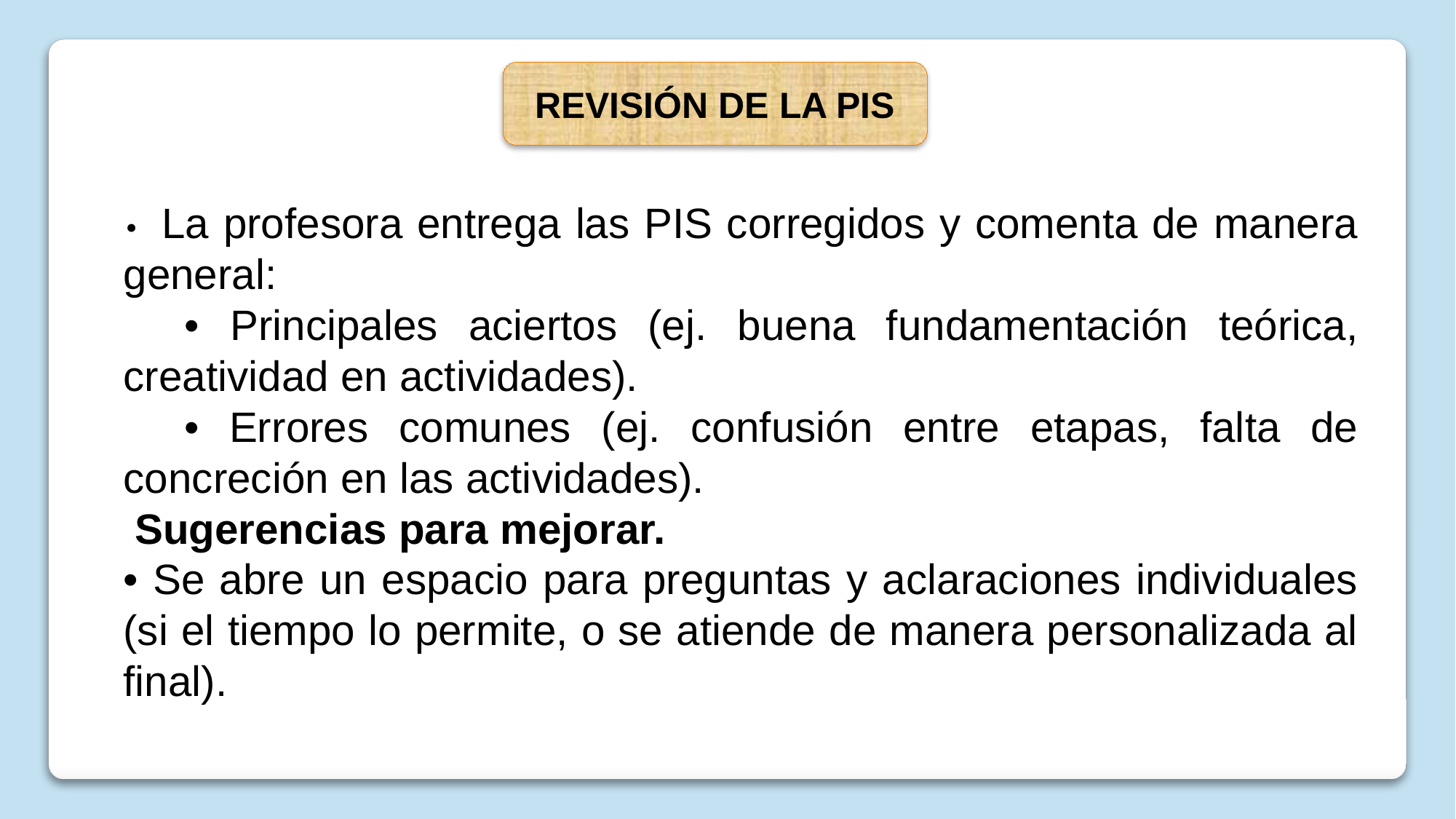

REVISIÓN DE LA PIS
•  La profesora entrega las PIS corregidos y comenta de manera general:
  • Principales aciertos (ej. buena fundamentación teórica, creatividad en actividades).
  • Errores comunes (ej. confusión entre etapas, falta de concreción en las actividades).
 Sugerencias para mejorar.
• Se abre un espacio para preguntas y aclaraciones individuales (si el tiempo lo permite, o se atiende de manera personalizada al final).